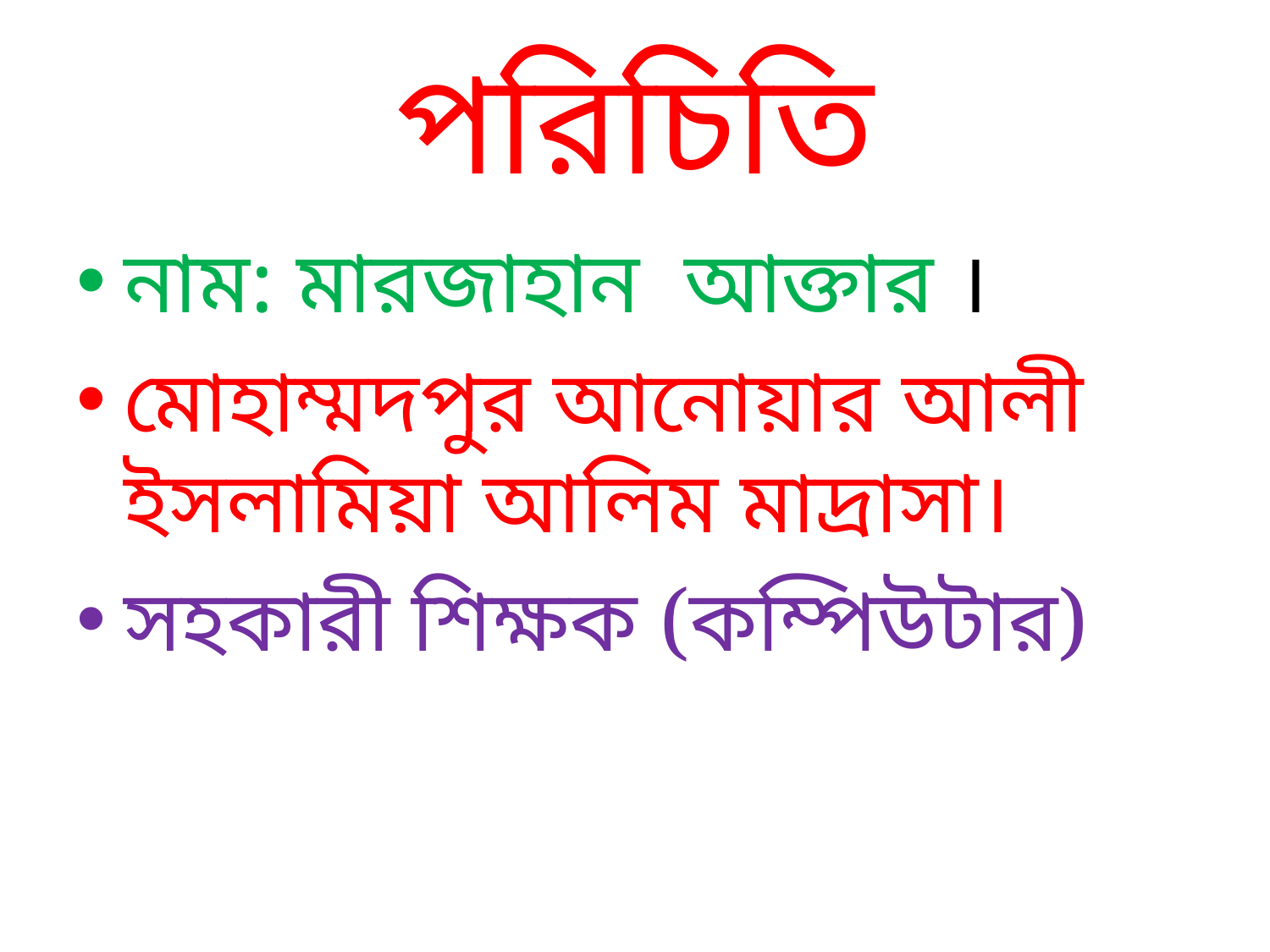

# পরিচিতি
নাম: মারজাহান  আক্তার ।
মোহাম্মদপুর আনোয়ার আলী ইসলামিয়া আলিম মাদ্রাসা।
সহকারী শিক্ষক (কম্পিউটার)